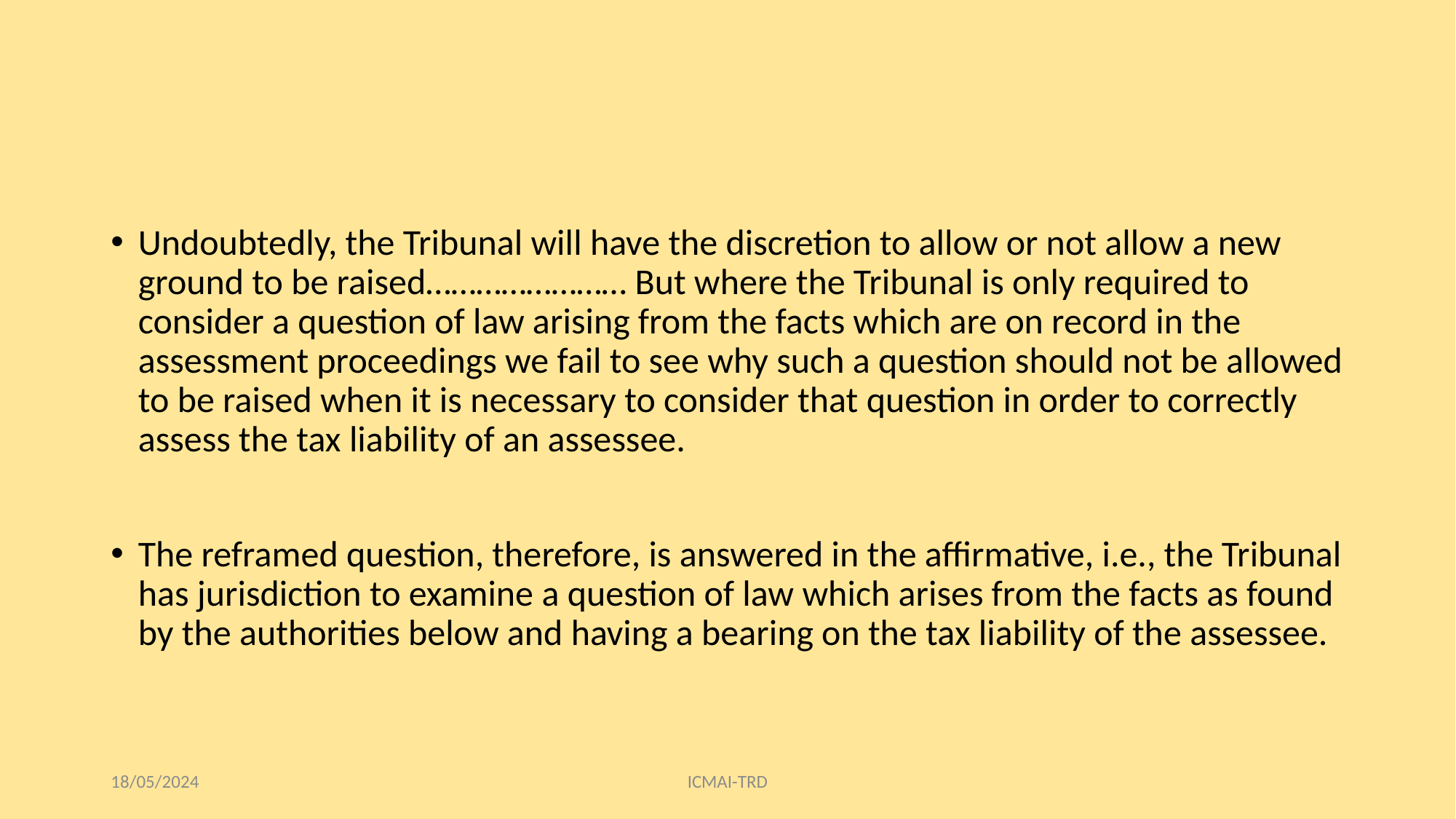

#
Undoubtedly, the Tribunal will have the discretion to allow or not allow a new ground to be raised…………………… But where the Tribunal is only required to consider a question of law arising from the facts which are on record in the assessment proceedings we fail to see why such a question should not be allowed to be raised when it is necessary to consider that question in order to correctly assess the tax liability of an assessee.

The reframed question, therefore, is answered in the affirmative, i.e., the Tribunal has jurisdiction to examine a question of law which arises from the facts as found by the authorities below and having a bearing on the tax liability of the assessee.

18/05/2024
ICMAI-TRD